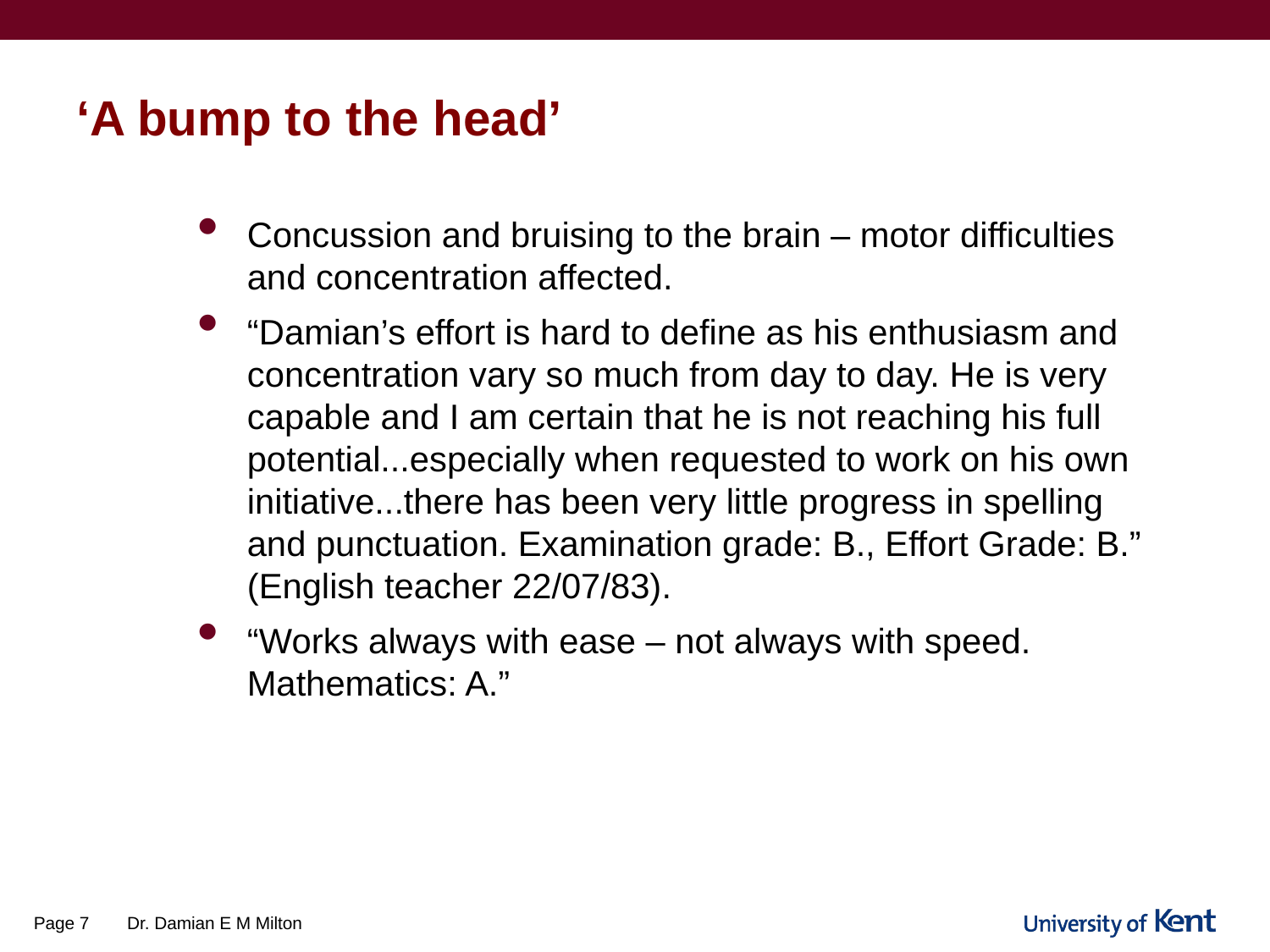

# ‘A bump to the head’
Concussion and bruising to the brain – motor difficulties and concentration affected.
“Damian’s effort is hard to define as his enthusiasm and concentration vary so much from day to day. He is very capable and I am certain that he is not reaching his full potential...especially when requested to work on his own initiative...there has been very little progress in spelling and punctuation. Examination grade: B., Effort Grade: B.” (English teacher 22/07/83).
“Works always with ease – not always with speed. Mathematics: A.”

Page 7
Dr. Damian E M Milton